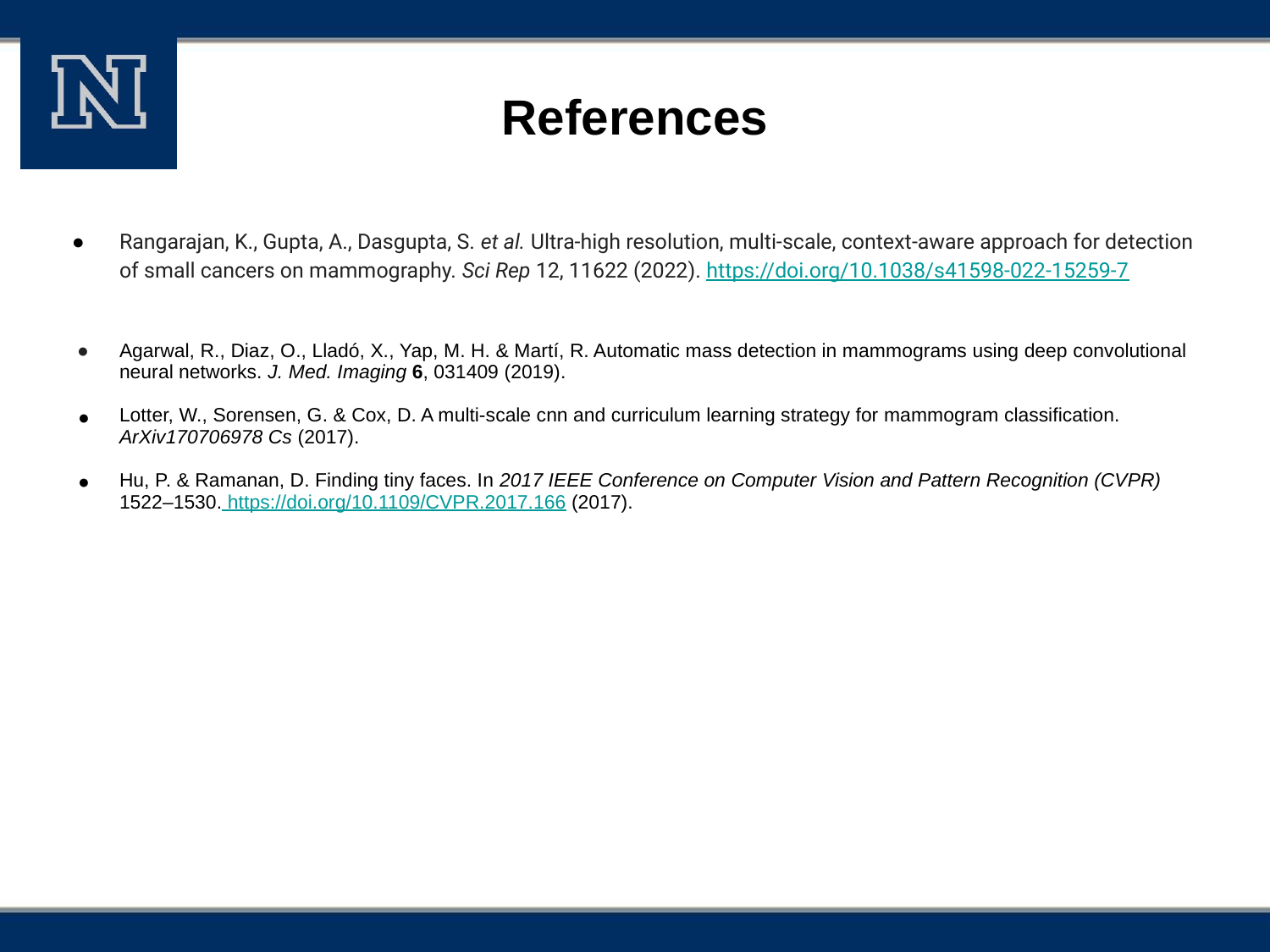

# References
Rangarajan, K., Gupta, A., Dasgupta, S. et al. Ultra-high resolution, multi-scale, context-aware approach for detection of small cancers on mammography. Sci Rep 12, 11622 (2022). https://doi.org/10.1038/s41598-022-15259-7

Agarwal, R., Diaz, O., Lladó, X., Yap, M. H. & Martí, R. Automatic mass detection in mammograms using deep convolutional neural networks. J. Med. Imaging 6, 031409 (2019).

Lotter, W., Sorensen, G. & Cox, D. A multi-scale cnn and curriculum learning strategy for mammogram classification. ArXiv170706978 Cs (2017).

Hu, P. & Ramanan, D. Finding tiny faces. In 2017 IEEE Conference on Computer Vision and Pattern Recognition (CVPR) 1522–1530. https://doi.org/10.1109/CVPR.2017.166 (2017).